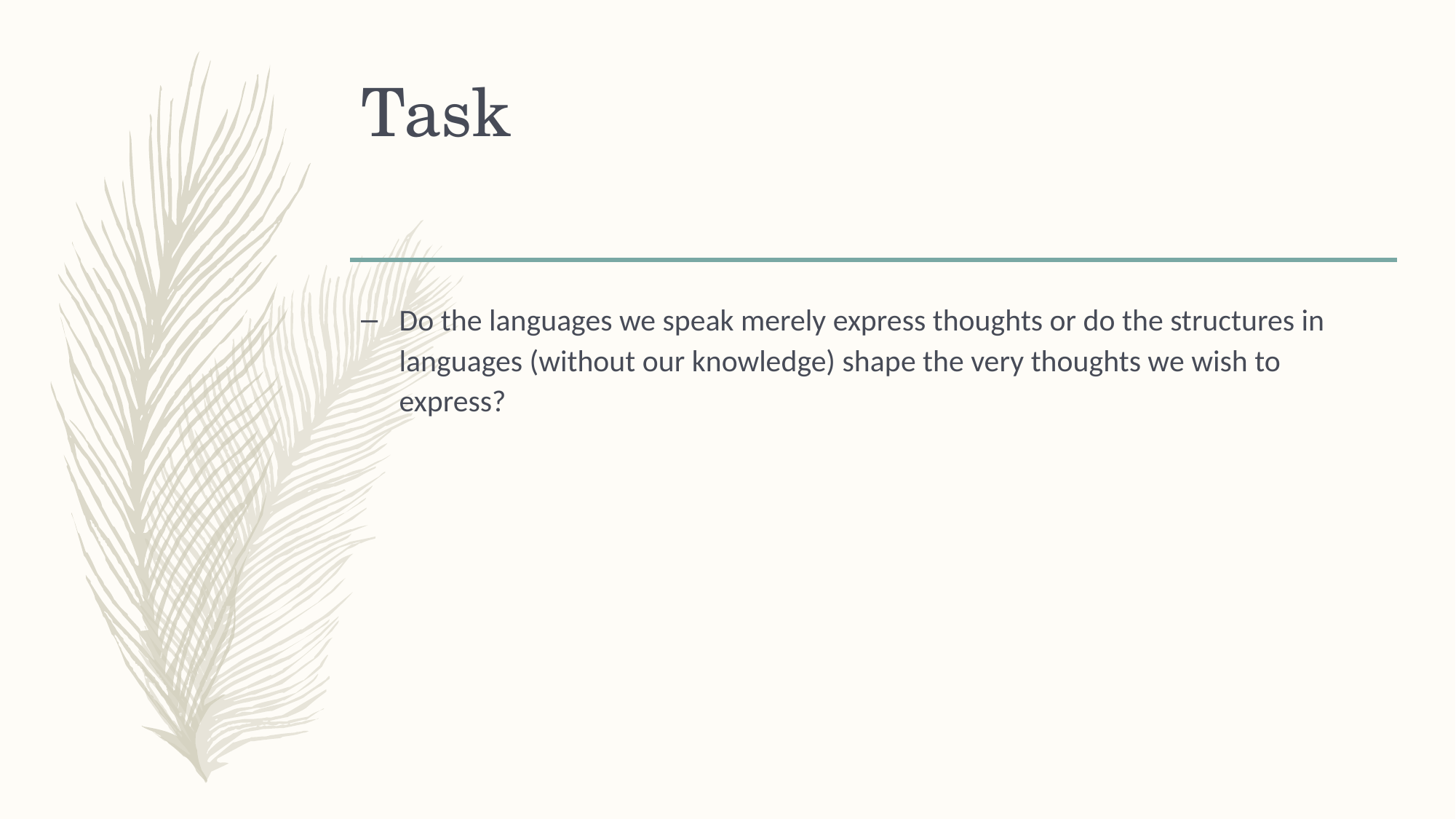

# Task
Do the languages we speak merely express thoughts or do the structures in languages (without our knowledge) shape the very thoughts we wish to express?